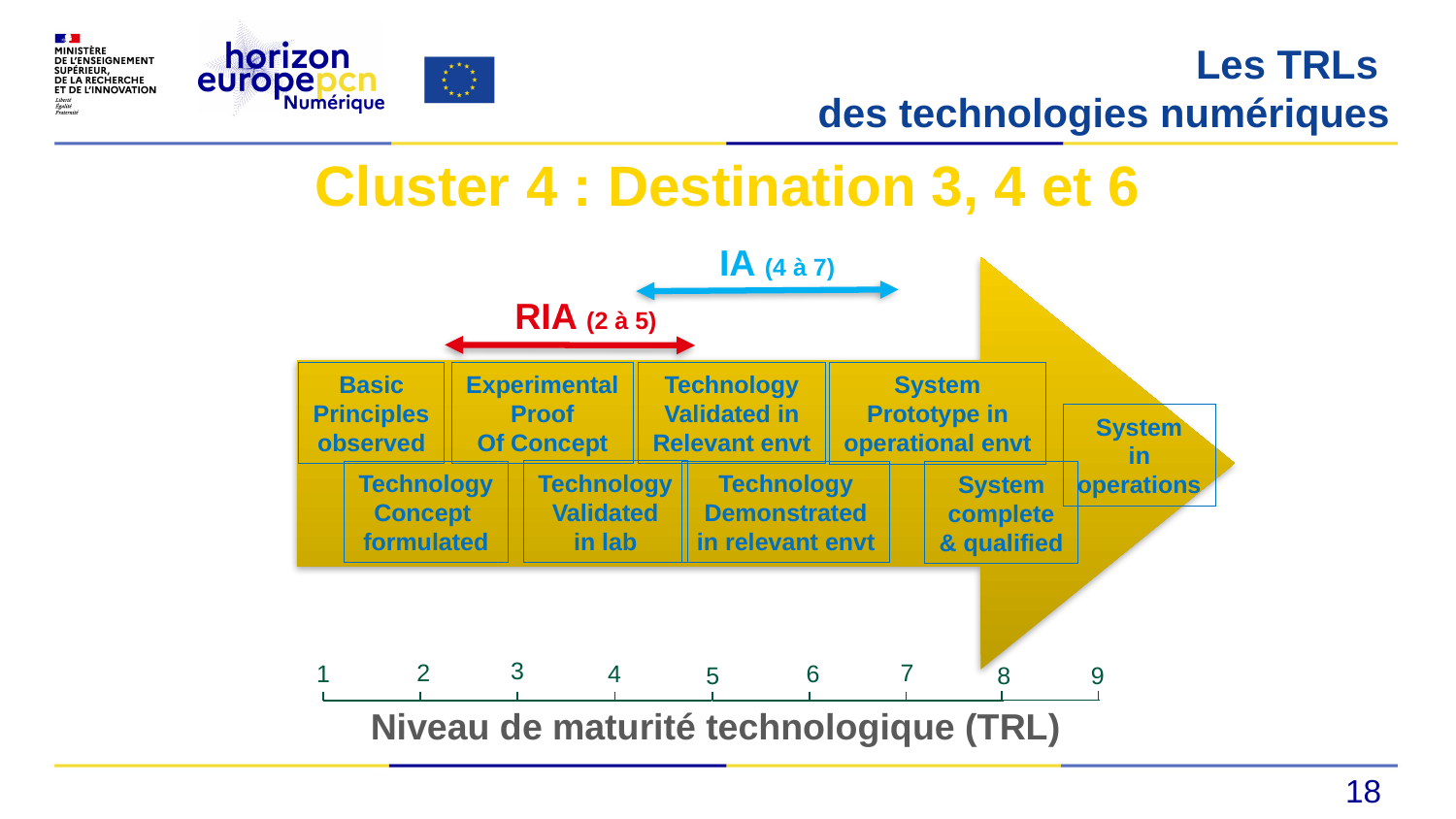

# Les TRLs des technologies numériques
Cluster 4 : Destination 3, 4 et 6
IA (4 à 7)

RIA (2 à 5)
Basic
Principles
observed
Experimental
Proof
Of Concept
Technology
Validated in
Relevant envt
System
Prototype in
operational envt
System
in
operations
Technology
Validated
in lab
Technology
Concept
formulated
Technology
Demonstrated
in relevant envt
System
complete
& qualified
3
7
2
1
6
4
5
9
8
Niveau de maturité technologique (TRL)